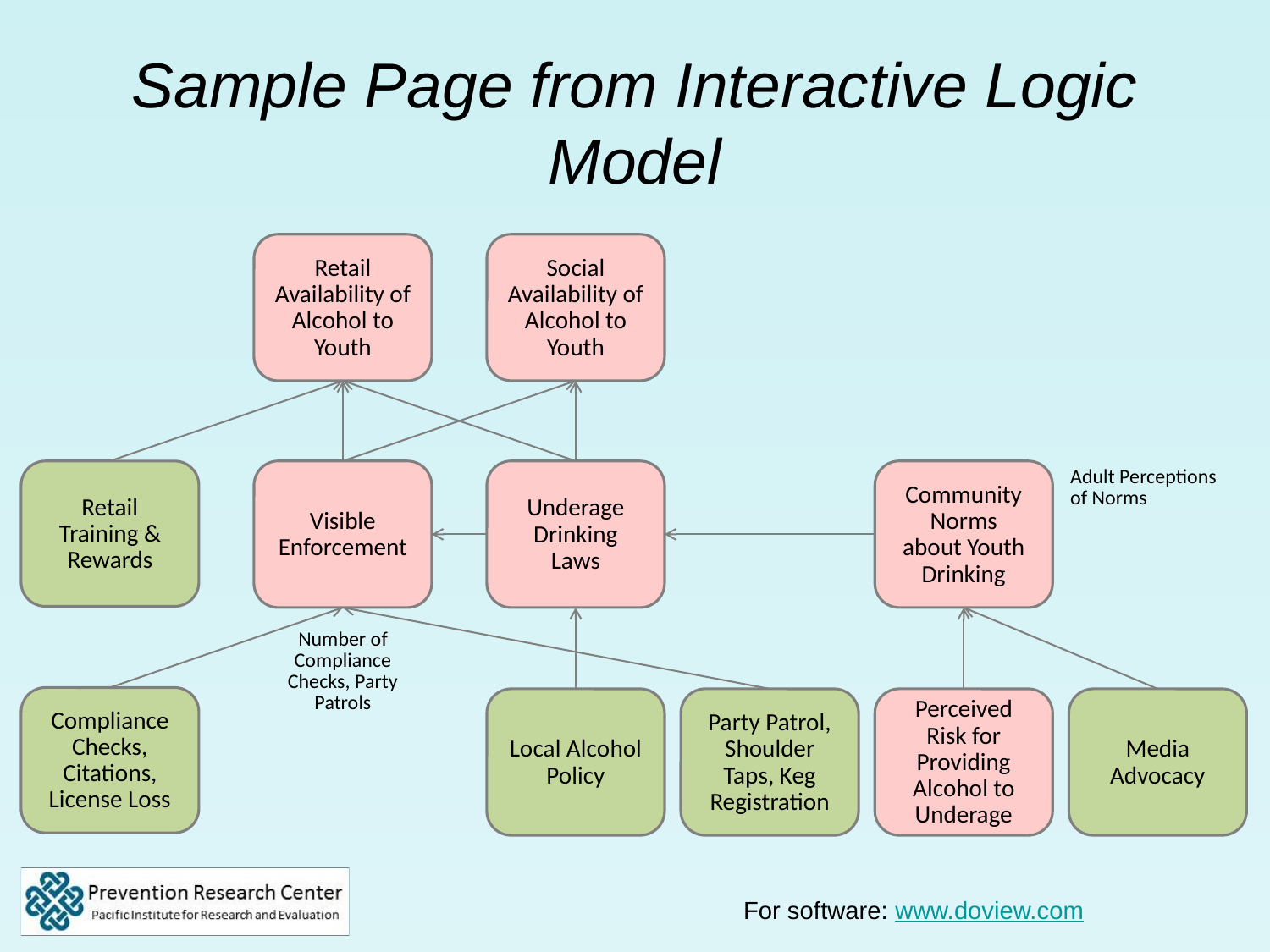

Sample Page from Interactive Logic Model
Retail Availability of Alcohol to Youth
Social Availability of Alcohol to Youth
Adult Perceptions of Norms
Retail Training & Rewards
Visible Enforcement
Underage Drinking Laws
Community Norms
about Youth Drinking
Number of Compliance Checks, Party Patrols
Compliance Checks, Citations, License Loss
Local Alcohol Policy
Party Patrol, Shoulder Taps, Keg Registration
Perceived Risk for Providing Alcohol to Underage
Media Advocacy
For software: www.doview.com